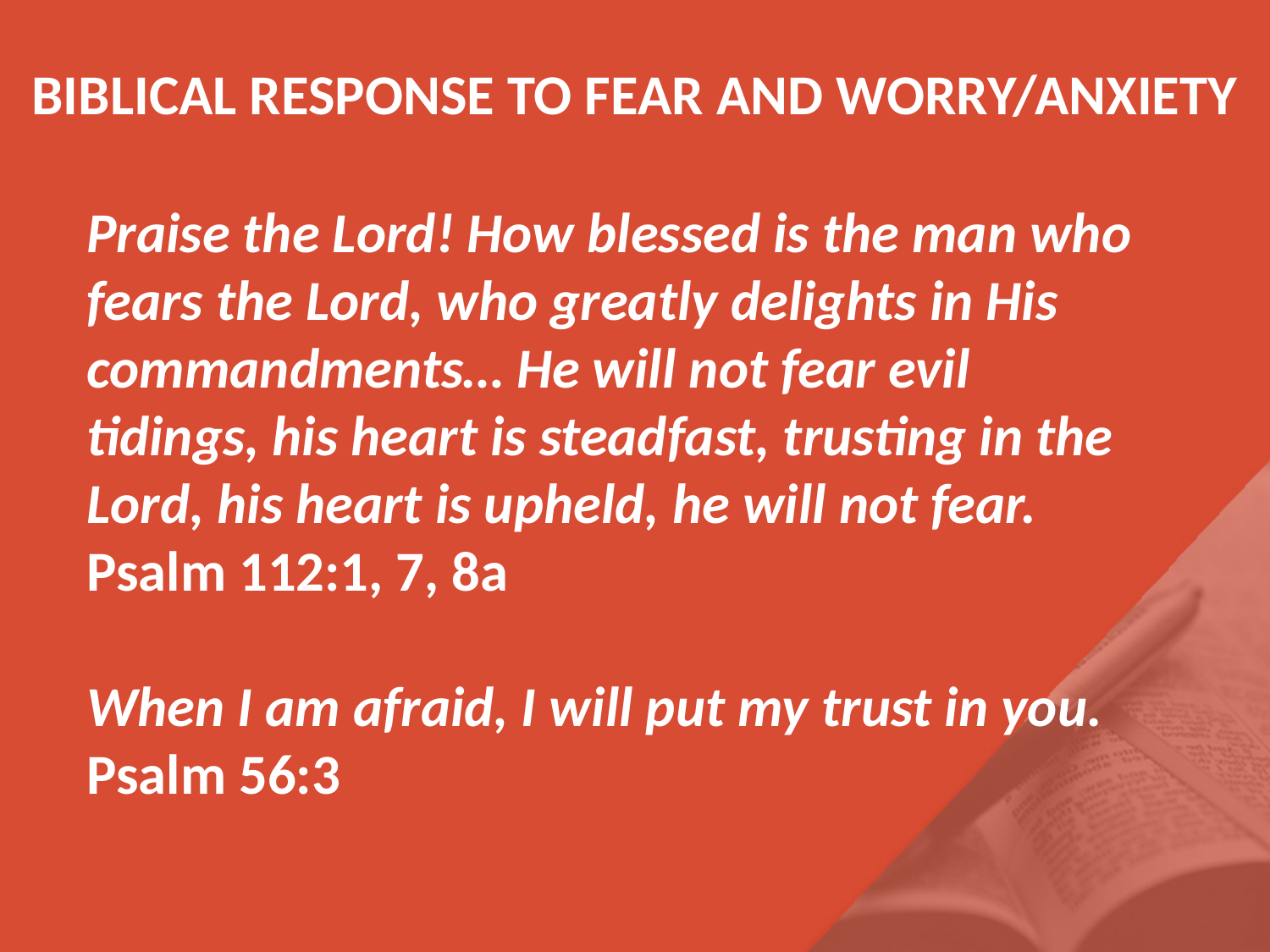

BIBLICAL RESPONSE TO FEAR AND WORRY/ANXIETY
Praise the Lord! How blessed is the man who fears the Lord, who greatly delights in His commandments… He will not fear evil tidings, his heart is steadfast, trusting in the Lord, his heart is upheld, he will not fear.
Psalm 112:1, 7, 8a

When I am afraid, I will put my trust in you.
Psalm 56:3